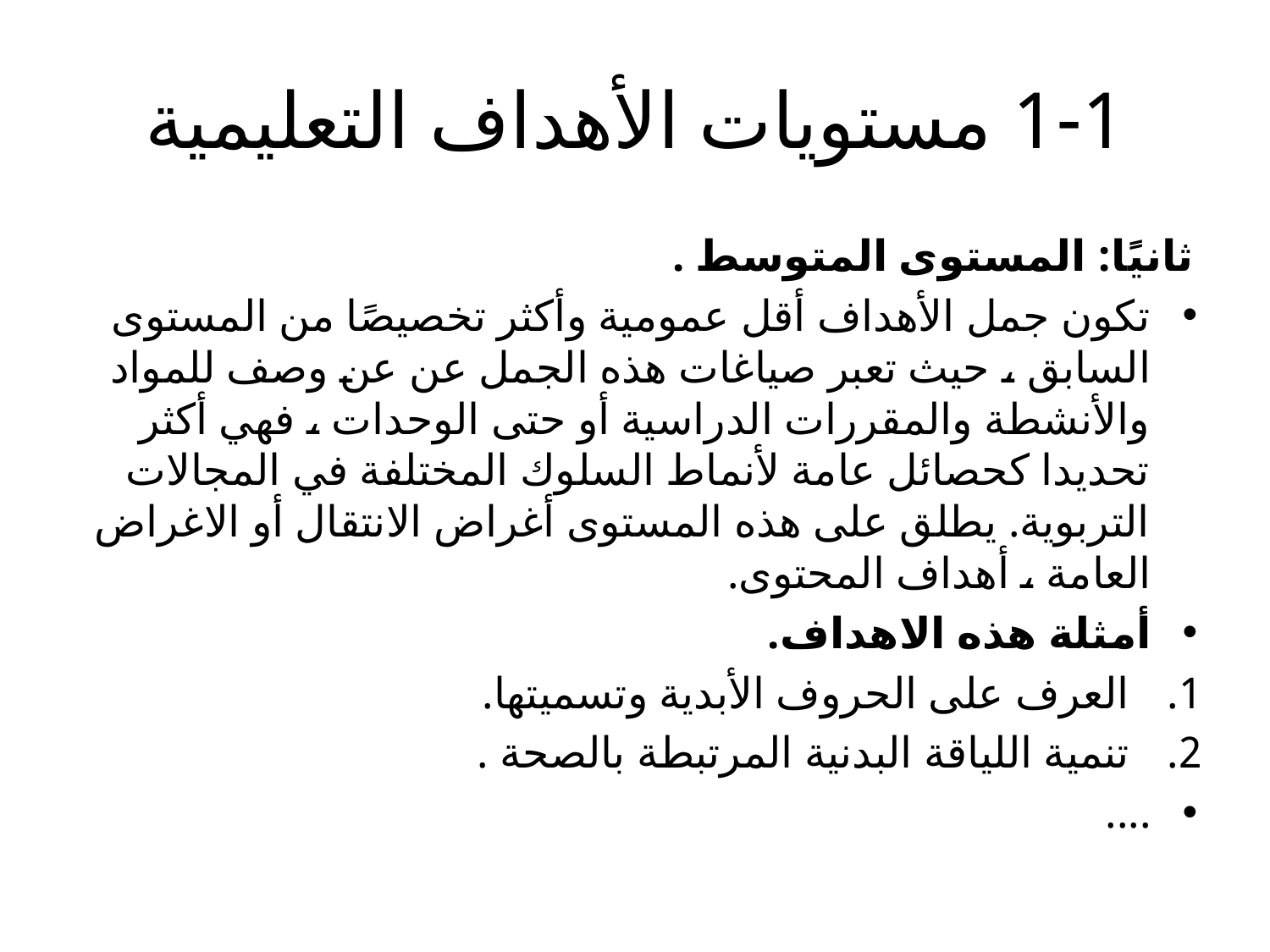

# 1-1 مستويات الأهداف التعليمية
ثانيًا: المستوى المتوسط .
تكون جمل الأهداف أقل عمومية وأكثر تخصيصًا من المستوى السابق ، حيث تعبر صياغات هذه الجمل عن عن وصف للمواد والأنشطة والمقررات الدراسية أو حتى الوحدات ، فهي أكثر تحديدا كحصائل عامة لأنماط السلوك المختلفة في المجالات التربوية. يطلق على هذه المستوى أغراض الانتقال أو الاغراض العامة ، أهداف المحتوى.
أمثلة هذه الاهداف.
العرف على الحروف الأبدية وتسميتها.
تنمية اللياقة البدنية المرتبطة بالصحة .
....